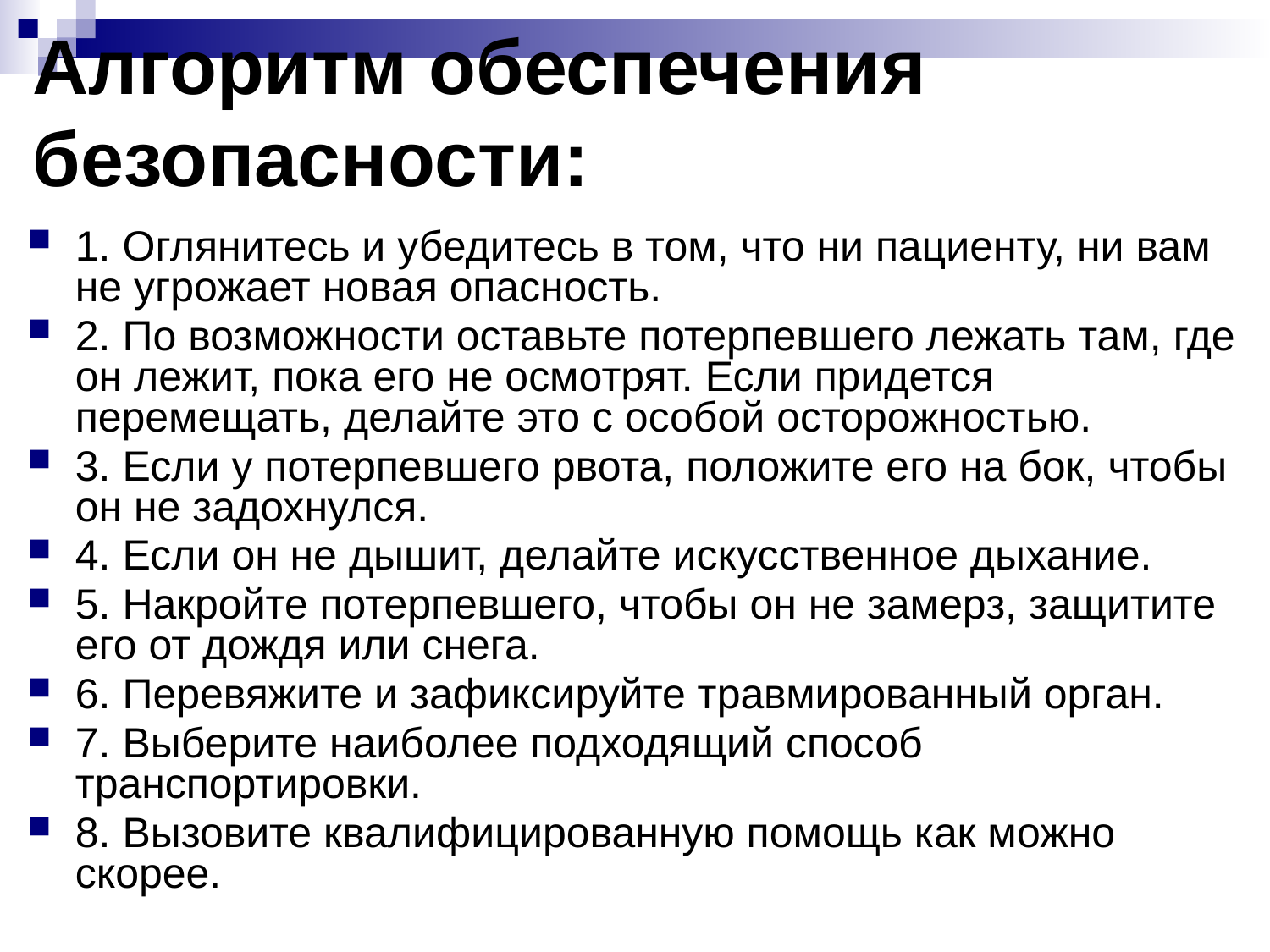

# Алгоритм обеспечения безопасности:
1. Оглянитесь и убедитесь в том, что ни пациенту, ни вам не угрожает новая опасность.
2. По возможности оставьте потерпевшего лежать там, где он лежит, пока его не осмотрят. Если придется перемещать, делайте это с особой осторожностью.
3. Если у потерпевшего рвота, положите его на бок, чтобы он не задохнулся.
4. Если он не дышит, делайте искусственное дыхание.
5. Накройте потерпевшего, чтобы он не замерз, защитите его от дождя или снега.
6. Перевяжите и зафиксируйте травмированный орган.
7. Выберите наиболее подходящий способ транспортировки.
8. Вызовите квалифицированную помощь как можно скорее.